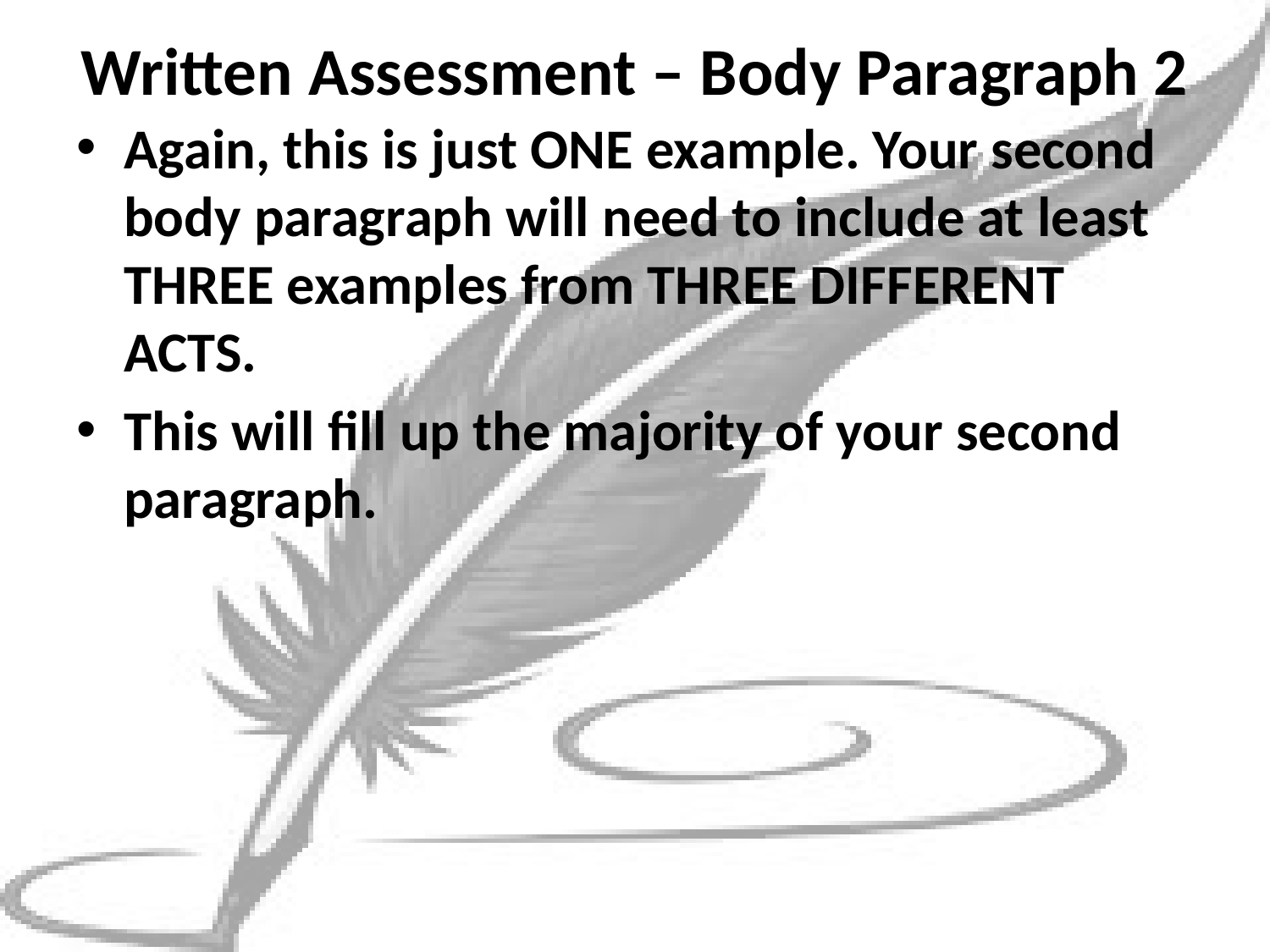

# Written Assessment – Body Paragraph 2
Again, this is just ONE example. Your second body paragraph will need to include at least THREE examples from THREE DIFFERENT ACTS.
This will fill up the majority of your second paragraph.